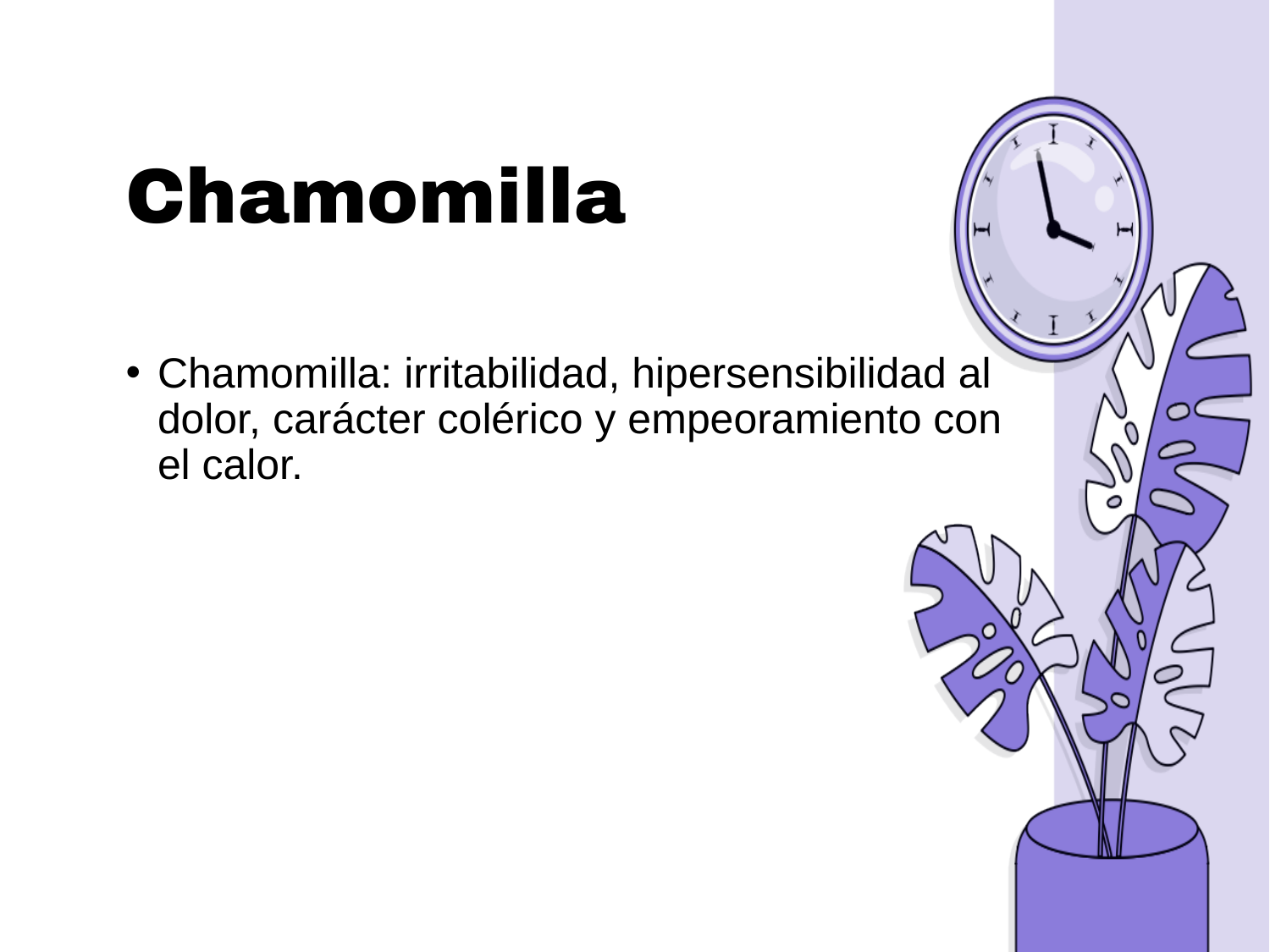

# Chamomilla
Chamomilla: irritabilidad, hipersensibilidad al dolor, carácter colérico y empeoramiento con el calor.